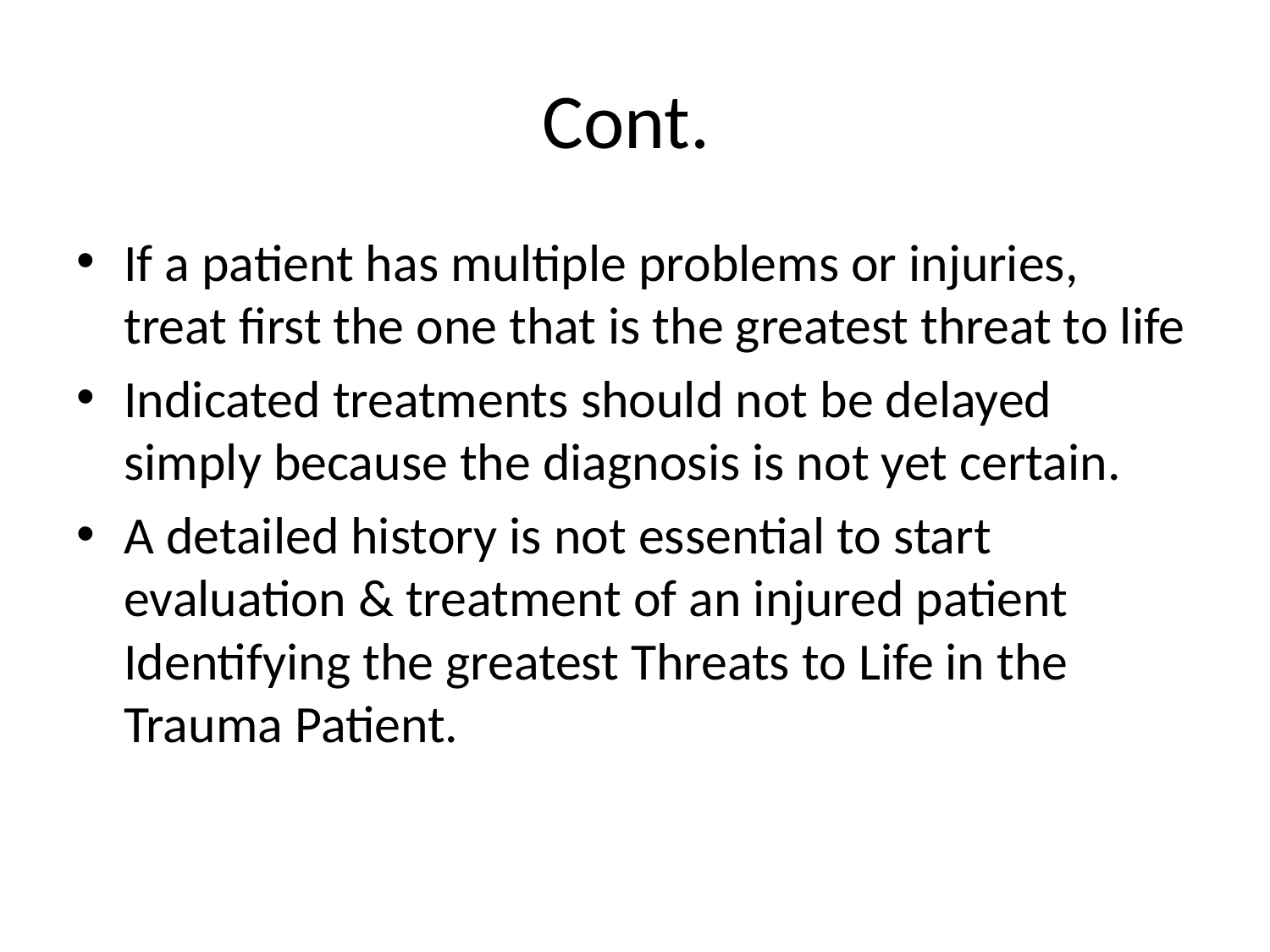

# Cont.
If a patient has multiple problems or injuries, treat first the one that is the greatest threat to life
Indicated treatments should not be delayed simply because the diagnosis is not yet certain.
A detailed history is not essential to start evaluation & treatment of an injured patient Identifying the greatest Threats to Life in the Trauma Patient.